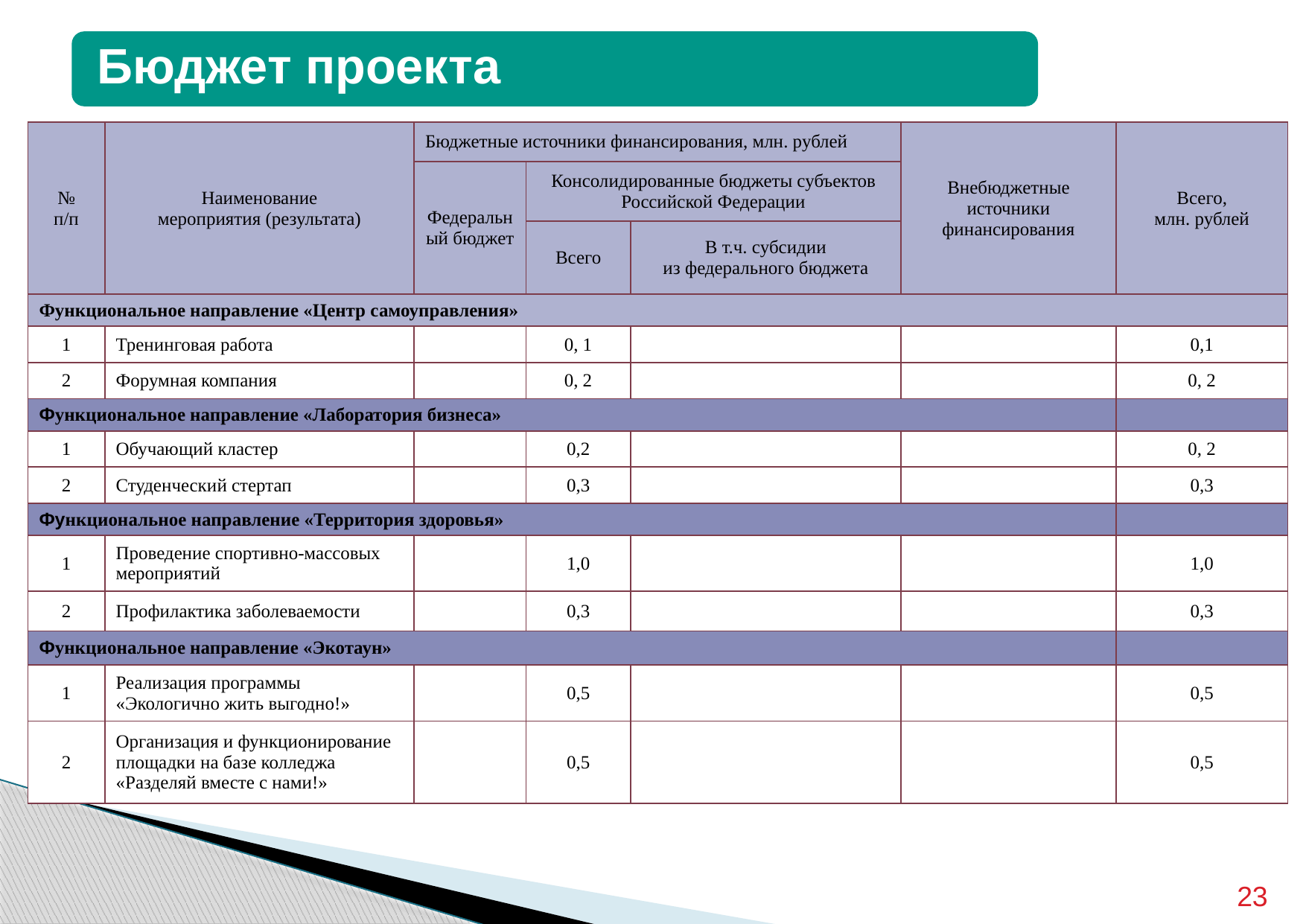

# Бюджет проекта
| № п/п | Наименование мероприятия (результата) | Бюджетные источники финансирования, млн. рублей |  |  | Внебюджетные источники финансирования | Всего, млн. рублей |
| --- | --- | --- | --- | --- | --- | --- |
|  |  | Федеральный бюджет | Консолидированные бюджеты субъектов Российской Федерации |  |  |  |
|  |  |  | Всего | В т.ч. субсидии из федерального бюджета |  |  |
| Функциональное направление «Центр самоуправления» |  |  |  |  |  |  |
| 1 | Тренинговая работа |  | 0, 1 |  |  | 0,1 |
| 2 | Форумная компания |  | 0, 2 |  |  | 0, 2 |
| Функциональное направление «Лаборатория бизнеса» |  |  |  |  |  |  |
| 1 | Обучающий кластер |  | 0,2 |  |  | 0, 2 |
| 2 | Студенческий стертап |  | 0,3 |  |  | 0,3 |
| Функциональное направление «Территория здоровья» |  |  |  |  |  |  |
| 1 | Проведение спортивно-массовых мероприятий |  | 1,0 |  |  | 1,0 |
| 2 | Профилактика заболеваемости |  | 0,3 |  |  | 0,3 |
| Функциональное направление «Экотаун» |  |  |  |  |  |  |
| 1 | Реализация программы «Экологично жить выгодно!» |  | 0,5 |  |  | 0,5 |
| 2 | Организация и функционирование площадки на базе колледжа «Разделяй вместе с нами!» |  | 0,5 |  |  | 0,5 |